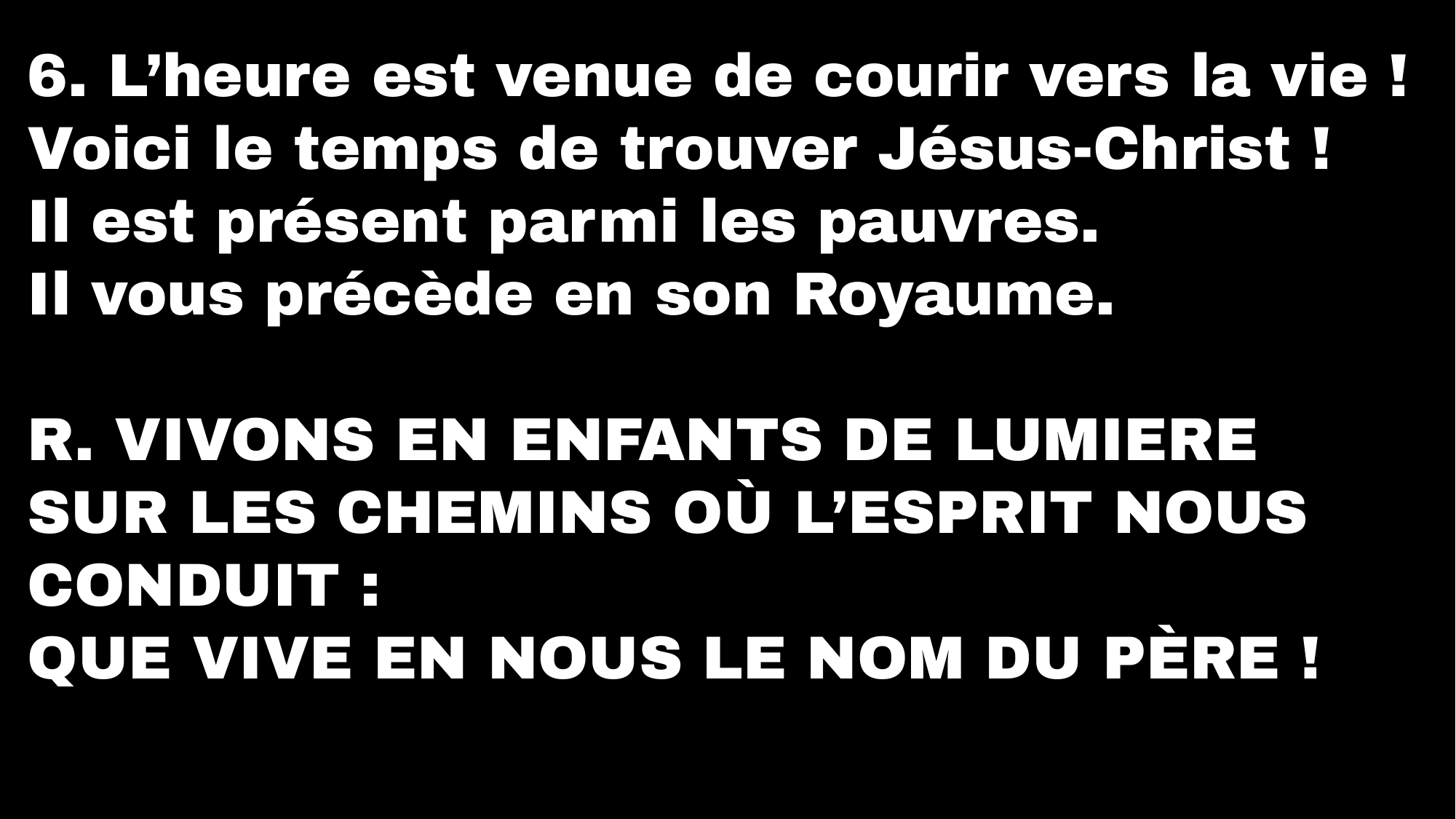

6. L’heure est venue de courir vers la vie !
Voici le temps de trouver Jésus-Christ !
Il est présent parmi les pauvres.
Il vous précède en son Royaume.

R. VIVONS EN ENFANTS DE LUMIERE
SUR LES CHEMINS Où L’ESPRIT NOUS CONDUIT :
QUE VIVE EN NOUS LE NOM DU PÈRE !